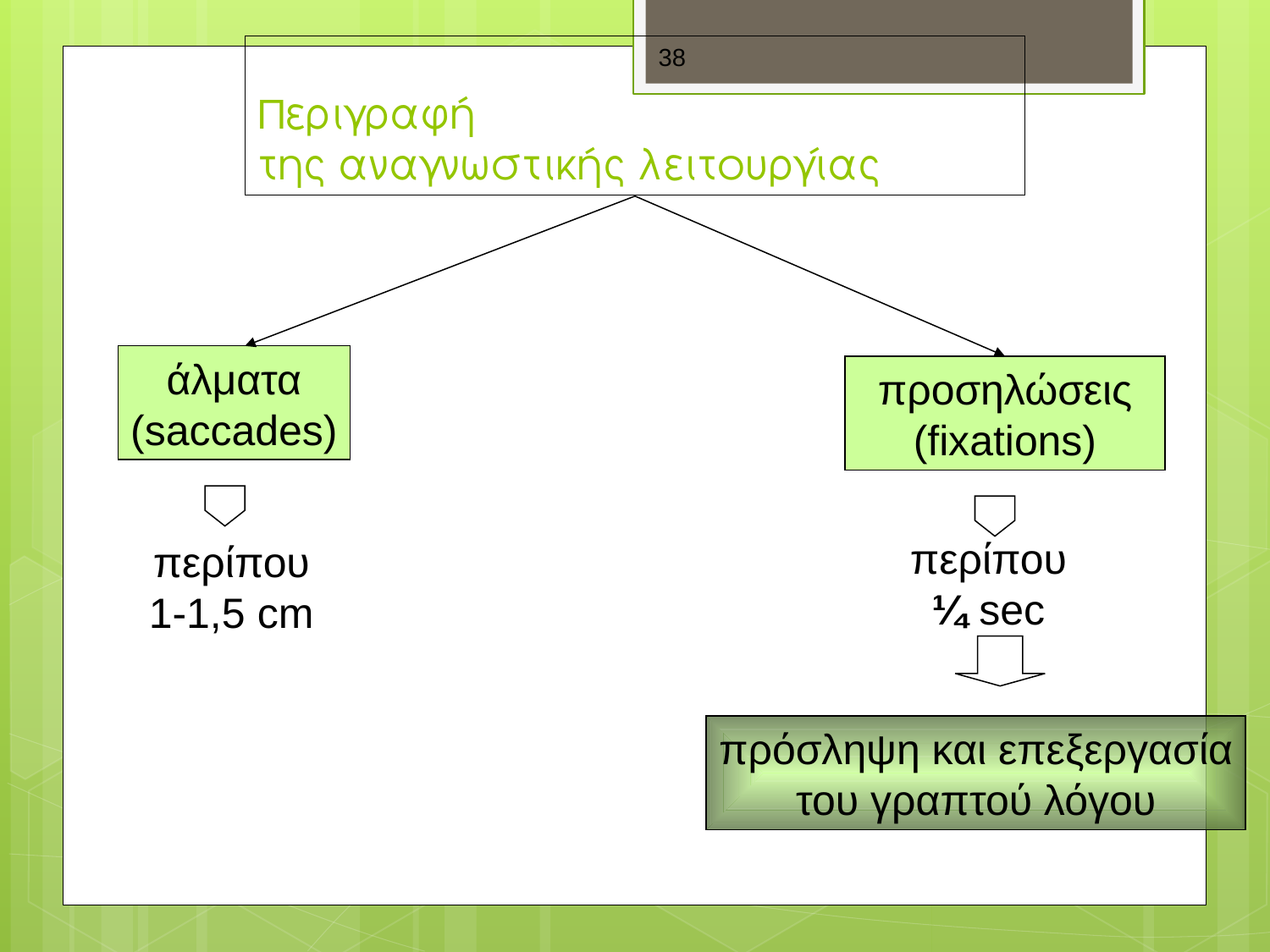

38
# Περιγραφή της αναγνωστικής λειτουργίας

άλματα
(saccades)
προσηλώσεις (fixations)

περίπου
¼ sec
περίπου
1-1,5 cm

πρόσληψη και επεξεργασία
του γραπτού λόγου